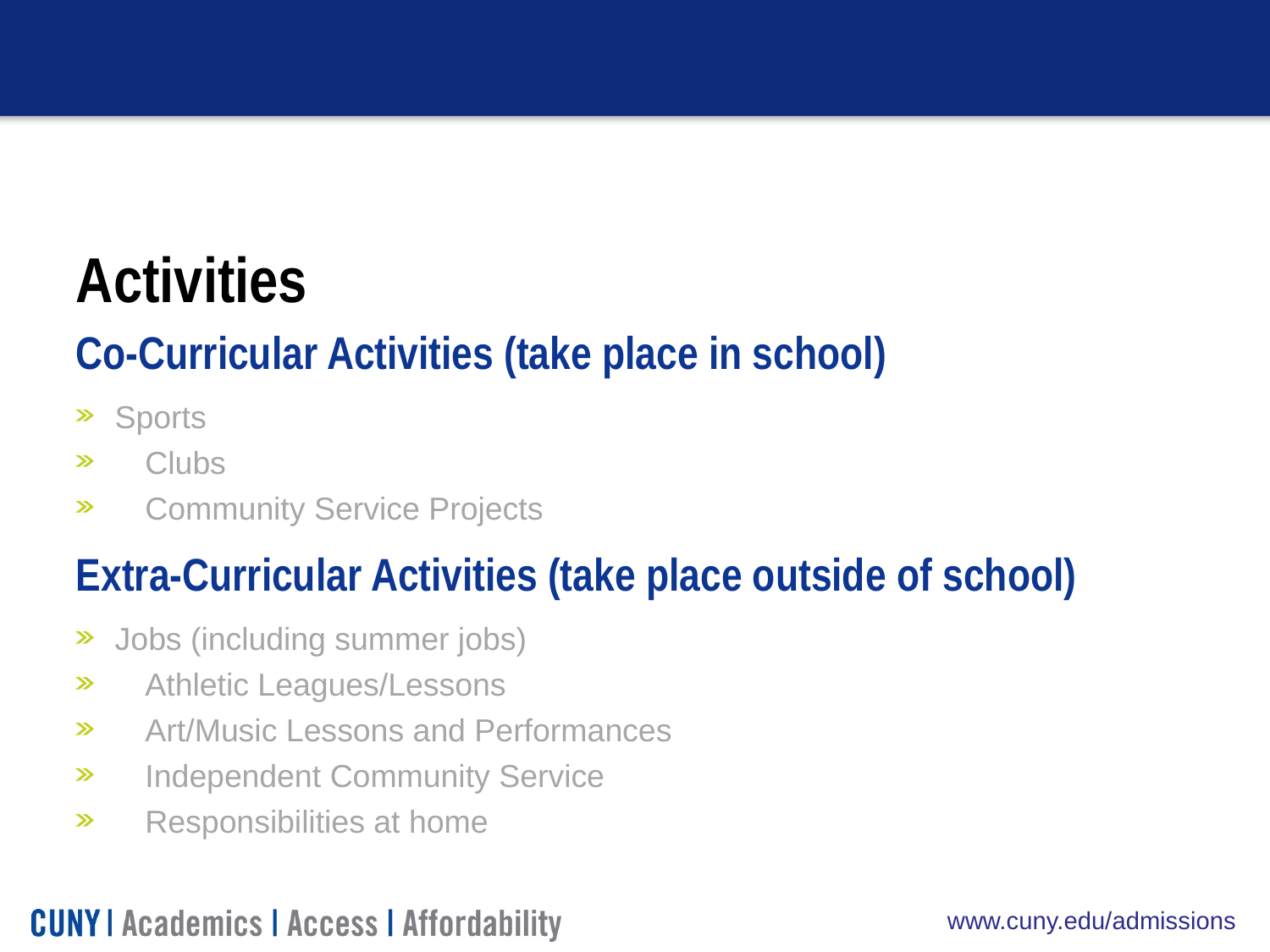

Activities
Co-Curricular Activities (take place in school)
 Sports
	Clubs
	Community Service Projects
Extra-Curricular Activities (take place outside of school)
 Jobs (including summer jobs)
	Athletic Leagues/Lessons
	Art/Music Lessons and Performances
	Independent Community Service
	Responsibilities at home